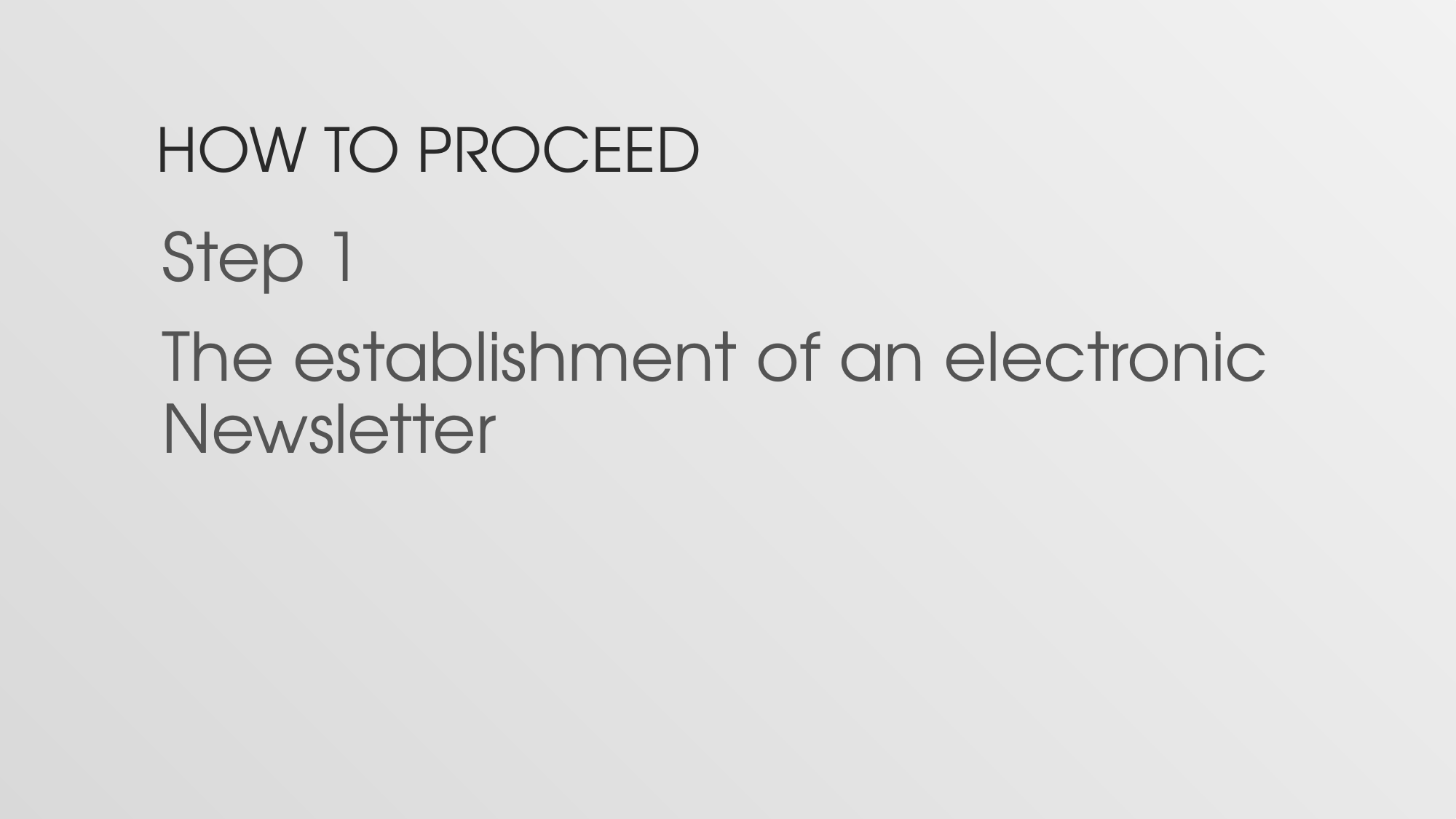

# How to proceed
Step 1
The establishment of an electronic Newsletter